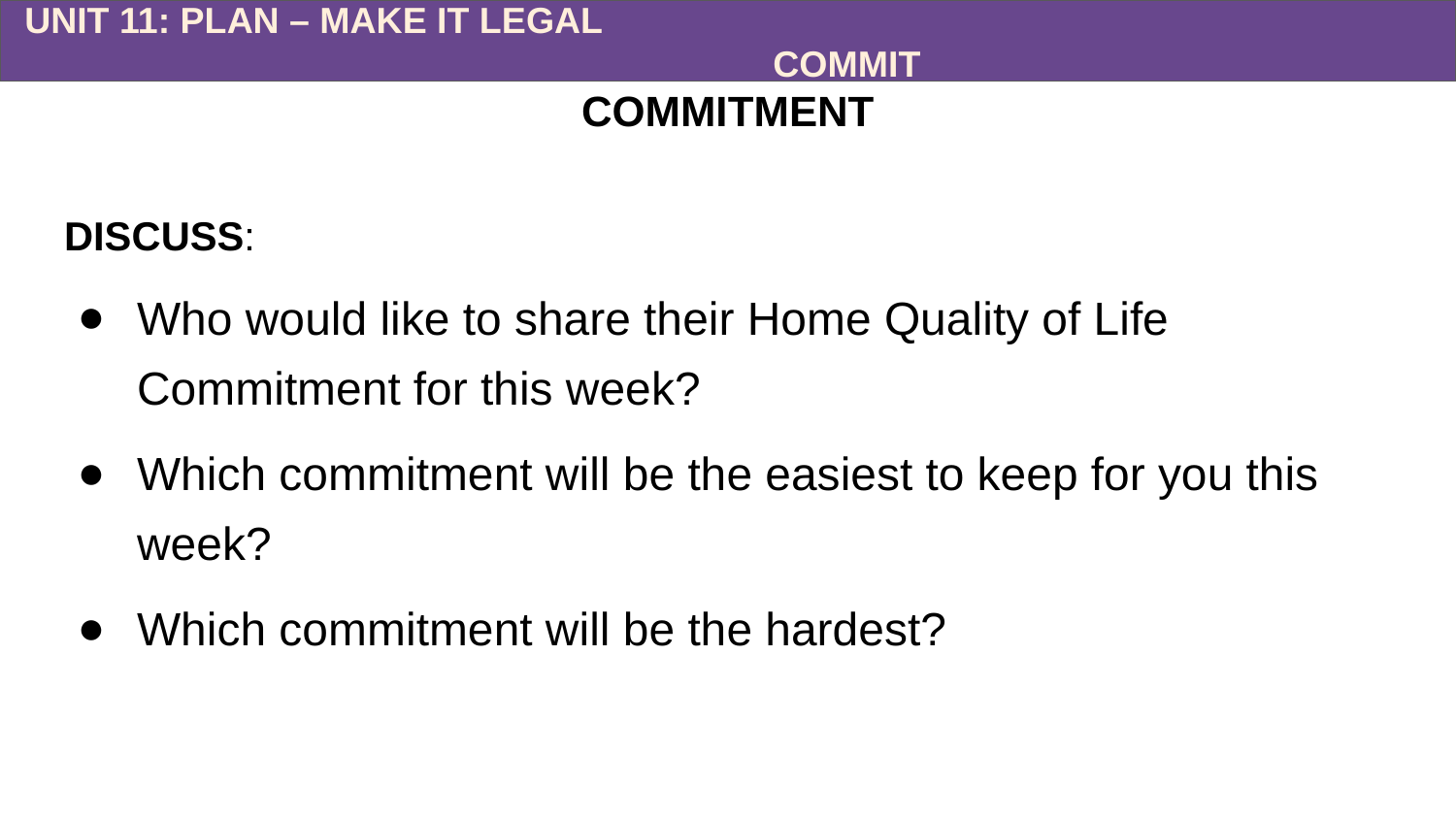

UNIT 11: PLAN – MAKE IT LEGAL							     			   COMMIT
COMMITMENT
DISCUSS:
Who would like to share their Home Quality of Life Commitment for this week?
Which commitment will be the easiest to keep for you this week?
Which commitment will be the hardest?